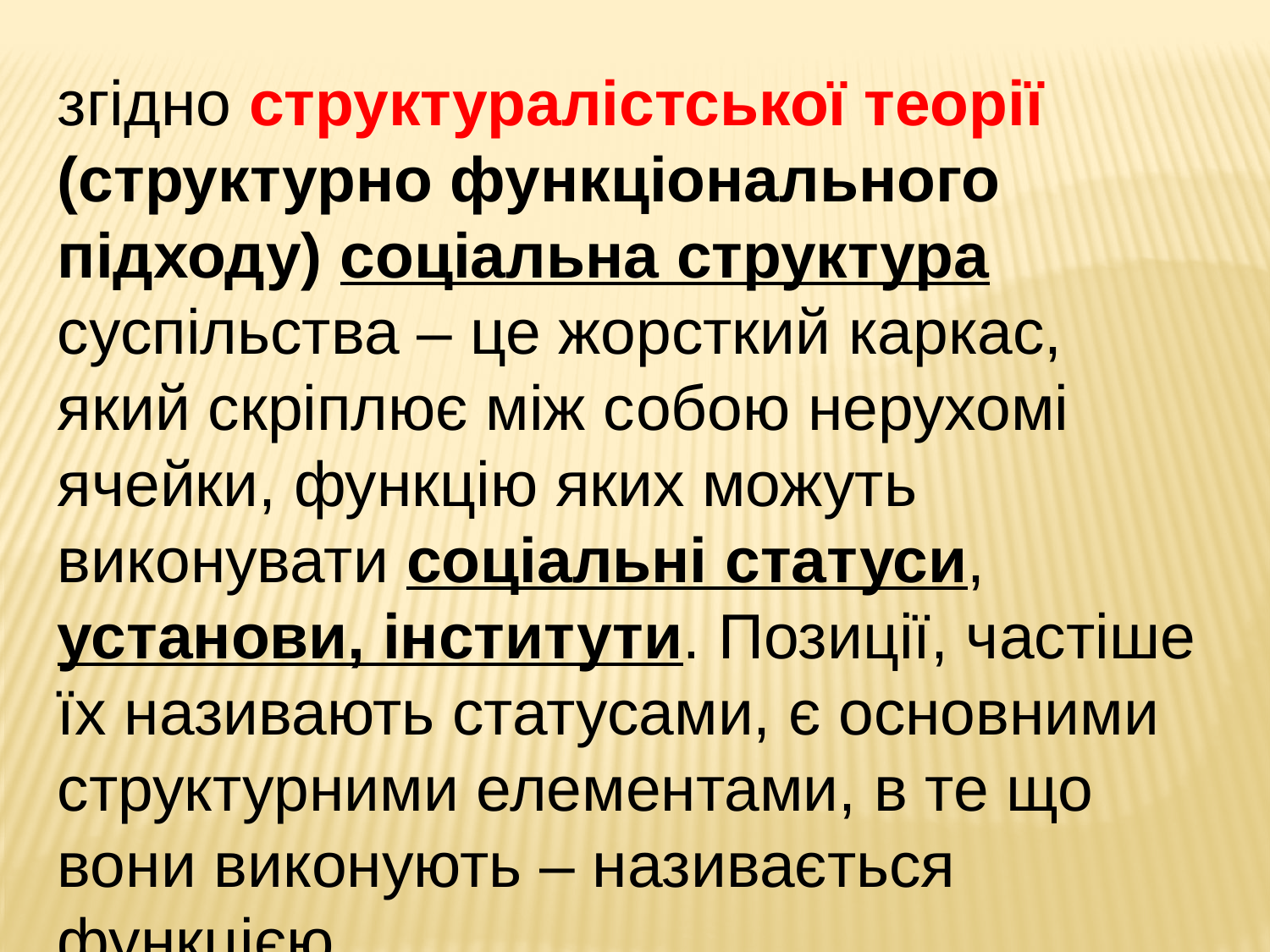

згідно структуралістської теорії (структурно функціонального підходу) соціальна структура суспільства – це жорсткий каркас, який скріплює між собою нерухомі ячейки, функцію яких можуть виконувати соціальні статуси, установи, інститути. Позиції, частіше їх називають статусами, є основними структурними елементами, в те що вони виконують – називається функцією.